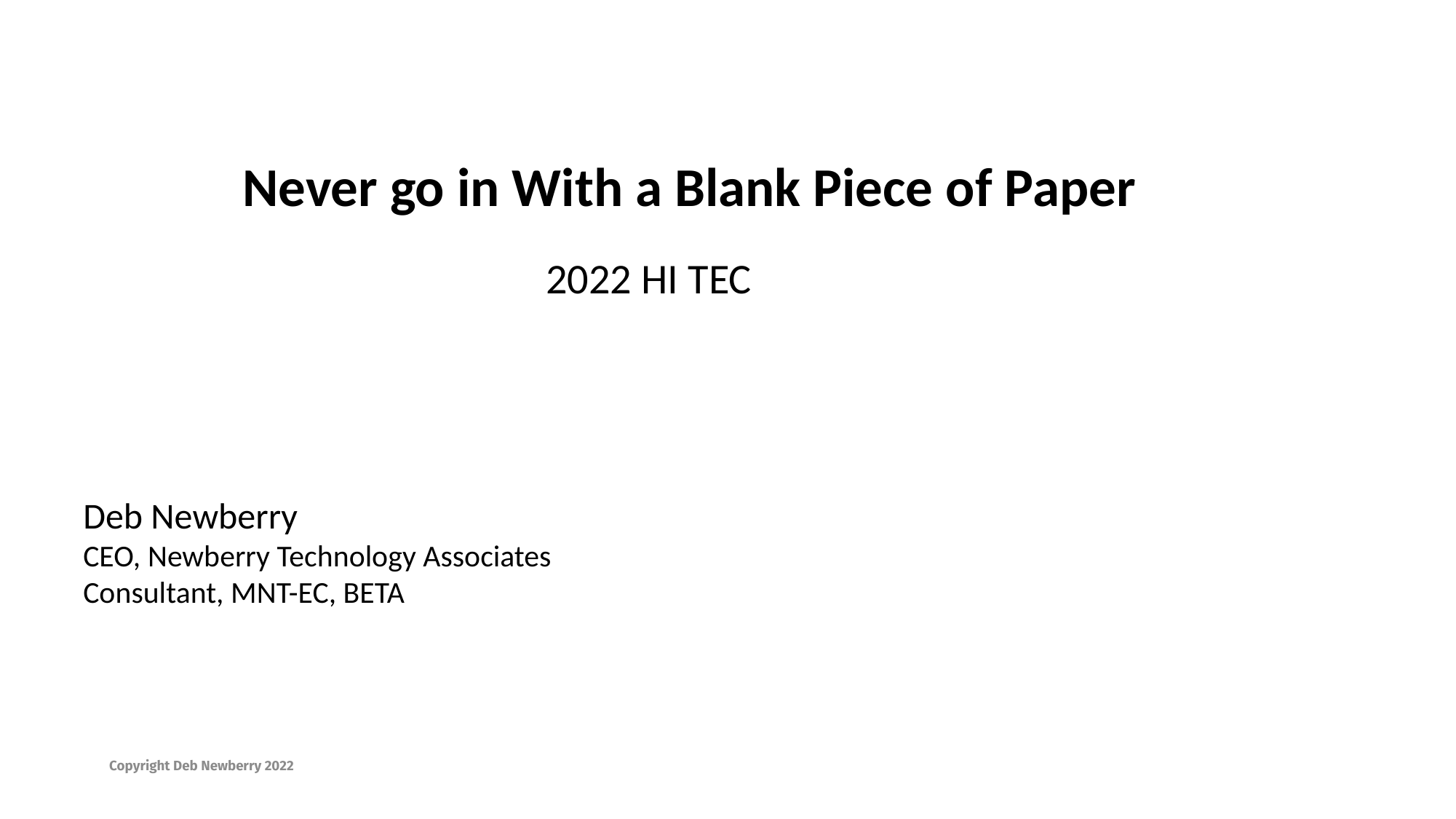

Never go in With a Blank Piece of Paper

2022 HI TEC
Deb Newberry
CEO, Newberry Technology Associates
Consultant, MNT-EC, BETA
Copyright Deb Newberry 2022